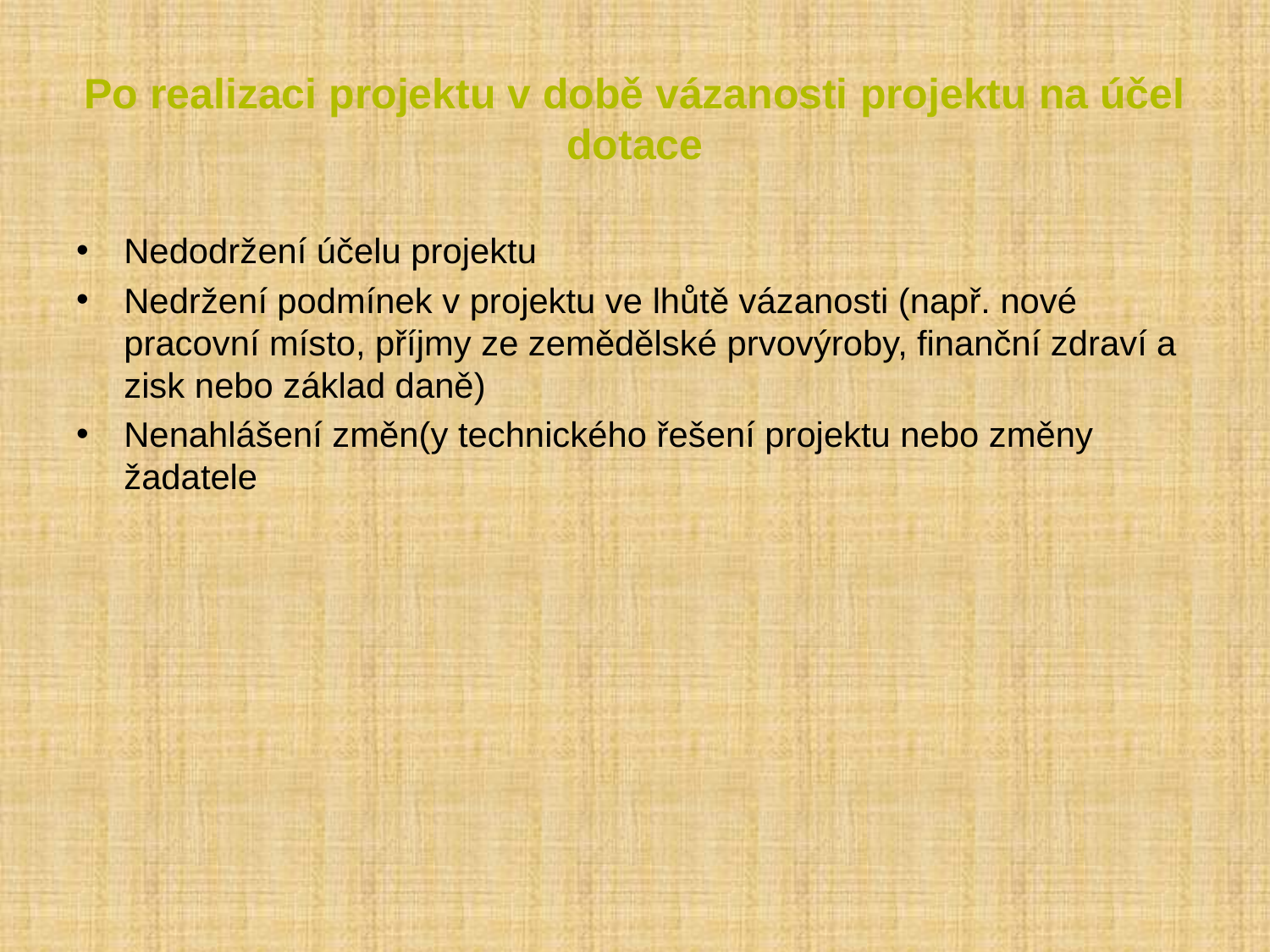

# Po realizaci projektu v době vázanosti projektu na účel dotace
Nedodržení účelu projektu
Nedržení podmínek v projektu ve lhůtě vázanosti (např. nové pracovní místo, příjmy ze zemědělské prvovýroby, finanční zdraví a zisk nebo základ daně)
Nenahlášení změn(y technického řešení projektu nebo změny žadatele